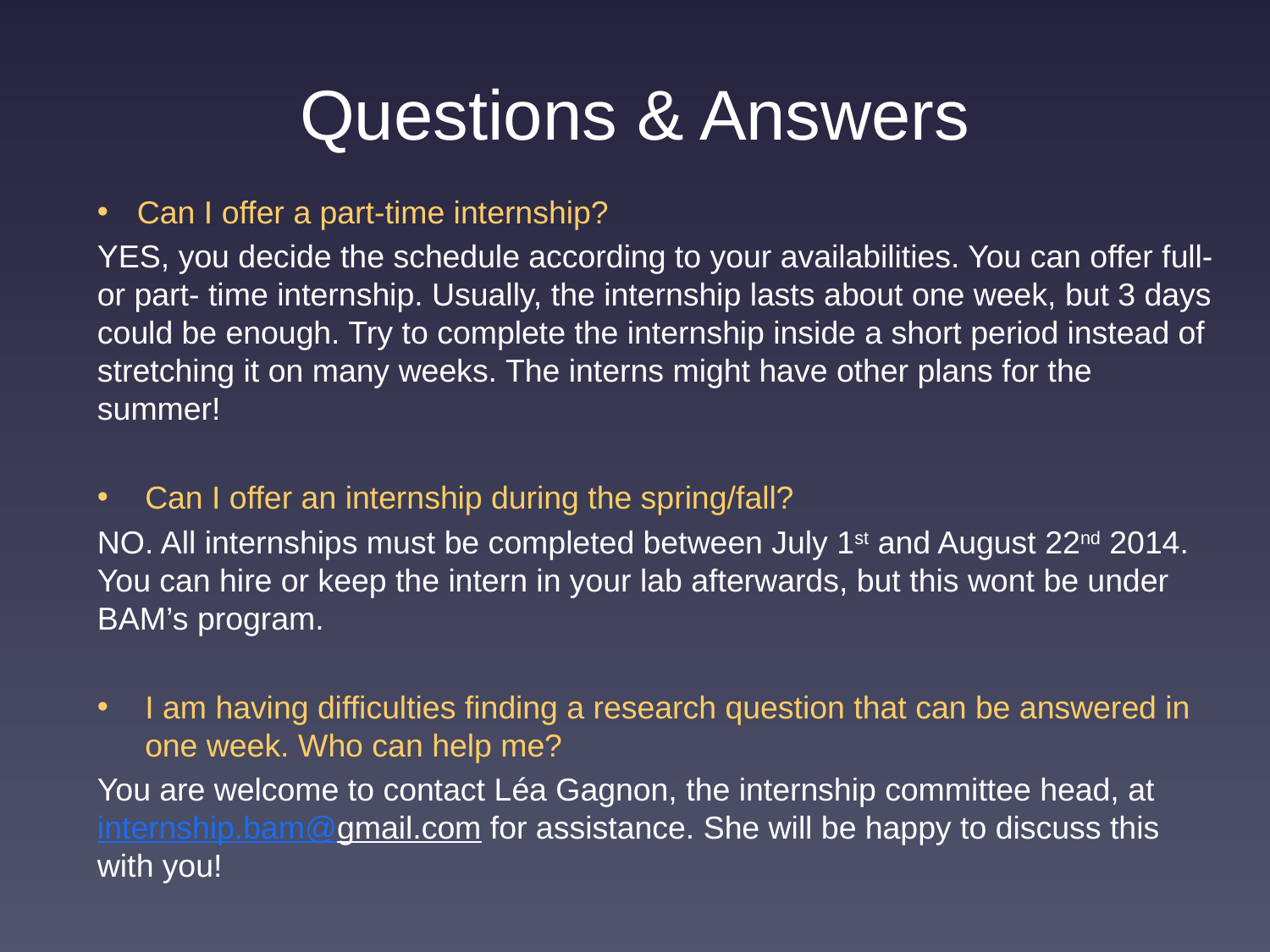

# Questions & Answers
Can I offer a part-time internship?
YES, you decide the schedule according to your availabilities. You can offer full- or part- time internship. Usually, the internship lasts about one week, but 3 days could be enough. Try to complete the internship inside a short period instead of stretching it on many weeks. The interns might have other plans for the summer!

Can I offer an internship during the spring/fall?
NO. All internships must be completed between July 1st and August 22nd 2014. You can hire or keep the intern in your lab afterwards, but this wont be under BAM’s program.

I am having difficulties finding a research question that can be answered in one week. Who can help me?
You are welcome to contact Léa Gagnon, the internship committee head, at internship.bam@gmail.com for assistance. She will be happy to discuss this with you!